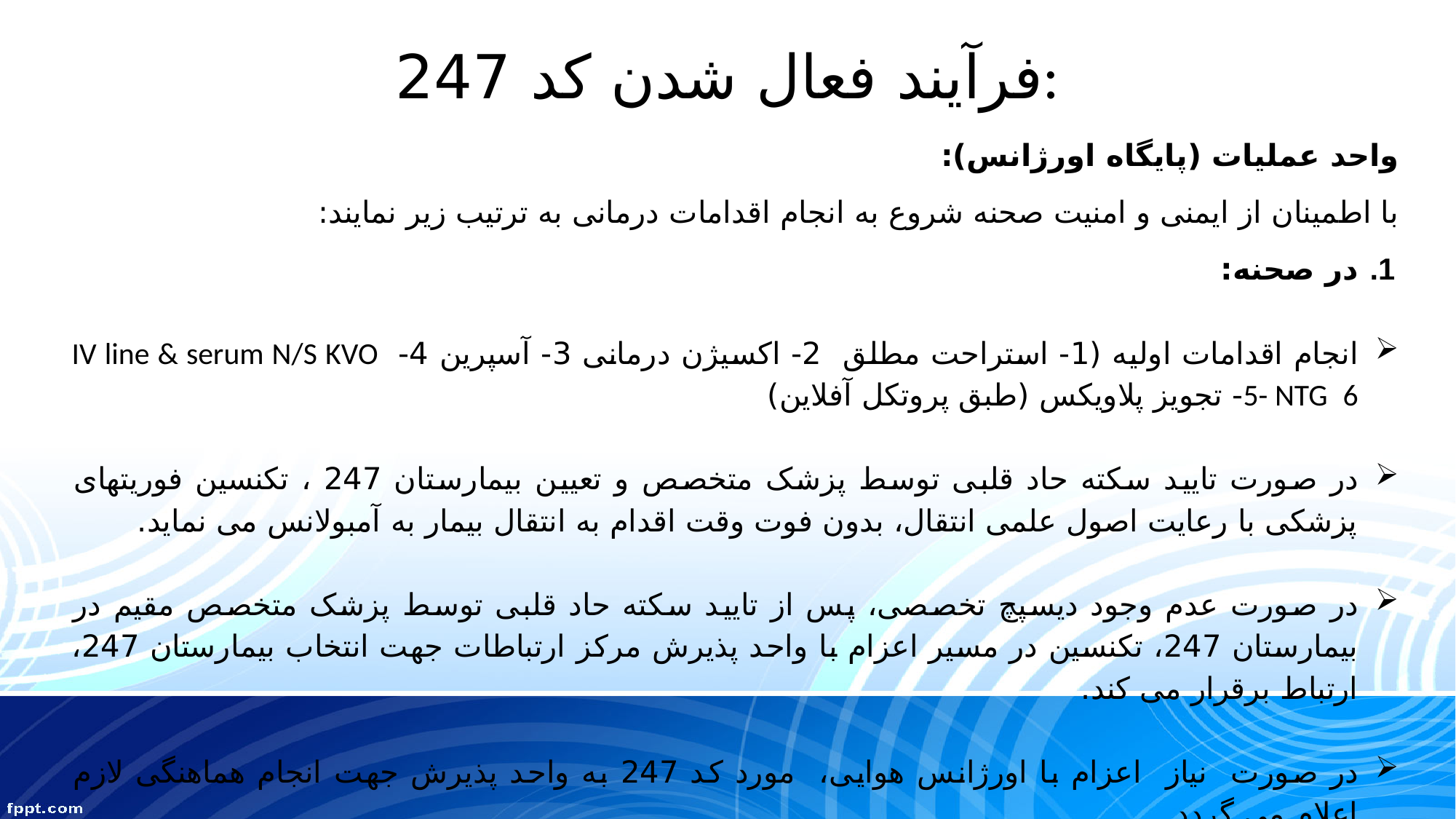

# فرآیند فعال شدن کد 247:
واحد عملیات (پایگاه اورژانس):
با اطمینان از ایمنی و امنیت صحنه شروع به انجام اقدامات درمانی به ترتیب زیر نمایند:
در صحنه:

انجام اقدامات اولیه (1- استراحت مطلق  2- اکسیژن درمانی 3- آسپرین 4- IV line & serum N/S KVO  5- NTG  6- تجویز پلاویکس (طبق پروتکل آفلاین)

در صورت تایید سکته حاد قلبی توسط پزشک متخصص و تعیین بیمارستان 247 ، تکنسین فوریتهای پزشکی با رعایت اصول علمی انتقال، بدون فوت وقت اقدام به انتقال بیمار به آمبولانس می نماید.

در صورت عدم وجود دیسپچ تخصصی، پس از تایید سکته حاد قلبی توسط پزشک متخصص مقیم در بیمارستان 247، تکنسین در مسیر اعزام با واحد پذیرش مرکز ارتباطات جهت انتخاب بیمارستان 247، ارتباط برقرار می کند.

در صورت  نیاز  اعزام با اورژانس هوایی،  مورد کد 247 به واحد پذیرش جهت انجام هماهنگی لازم اعلام می گردد.